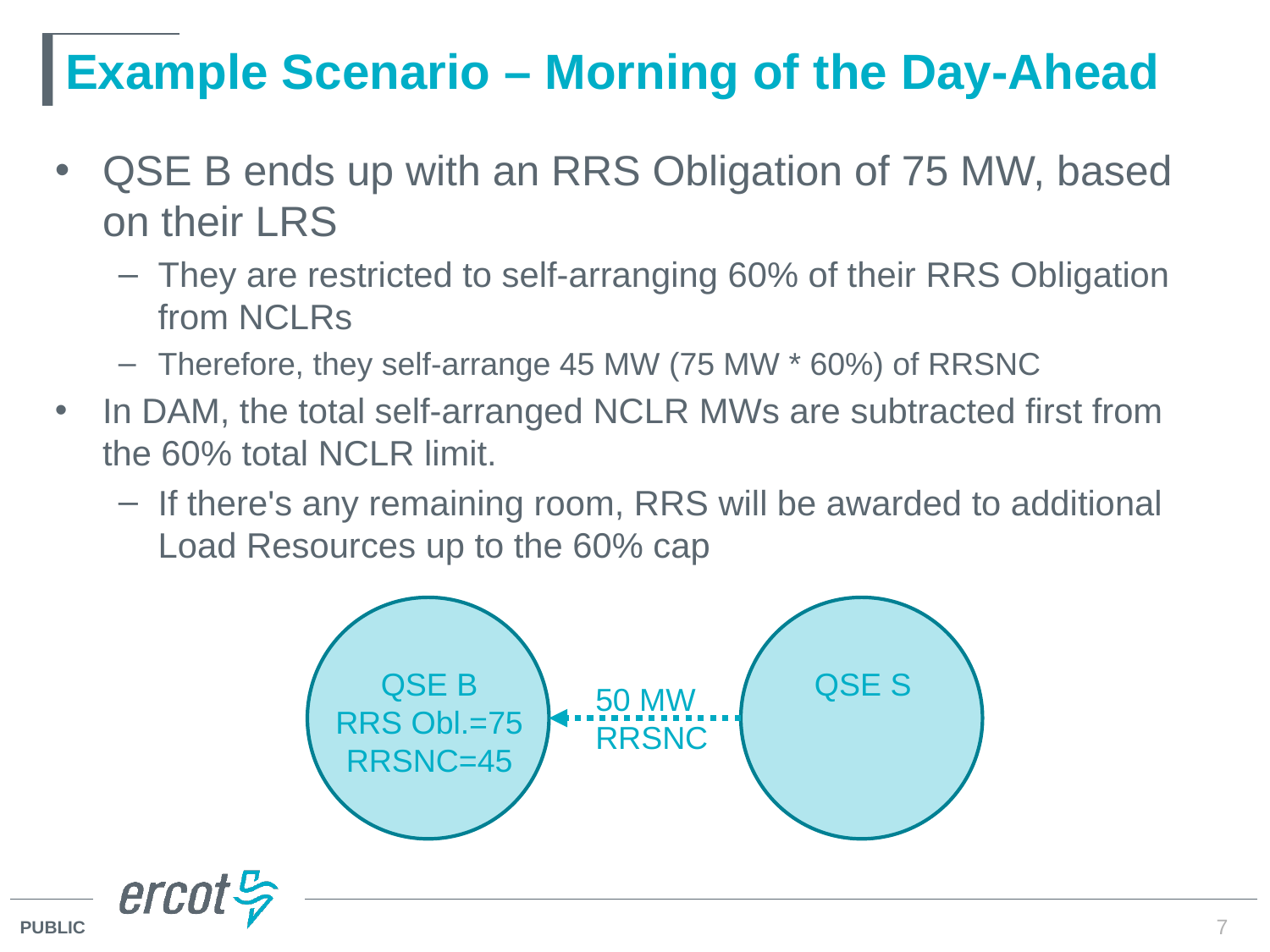

# Example Scenario – Morning of the Day-Ahead
QSE B ends up with an RRS Obligation of 75 MW, based on their LRS
They are restricted to self-arranging 60% of their RRS Obligation from NCLRs
Therefore, they self-arrange 45 MW (75 MW * 60%) of RRSNC
In DAM, the total self-arranged NCLR MWs are subtracted first from the 60% total NCLR limit.
If there's any remaining room, RRS will be awarded to additional Load Resources up to the 60% cap

QSE B
RRS Obl.=75
RRSNC=45
QSE S
50 MW
RRSNC
7